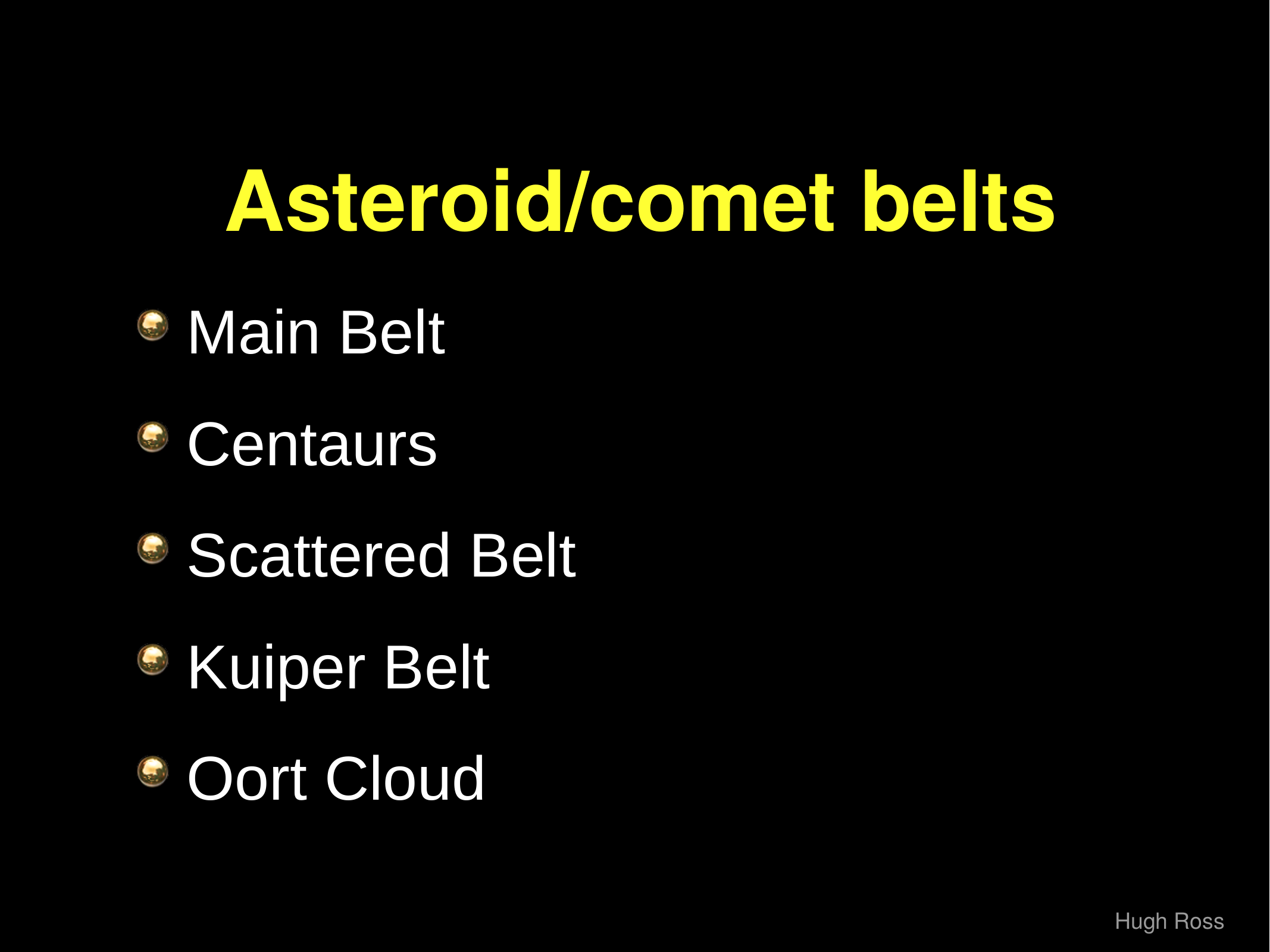

Asteroid/comet belts
 Main Belt
 Centaurs
 Scattered Belt
 Kuiper Belt
 Oort Cloud
Hugh Ross